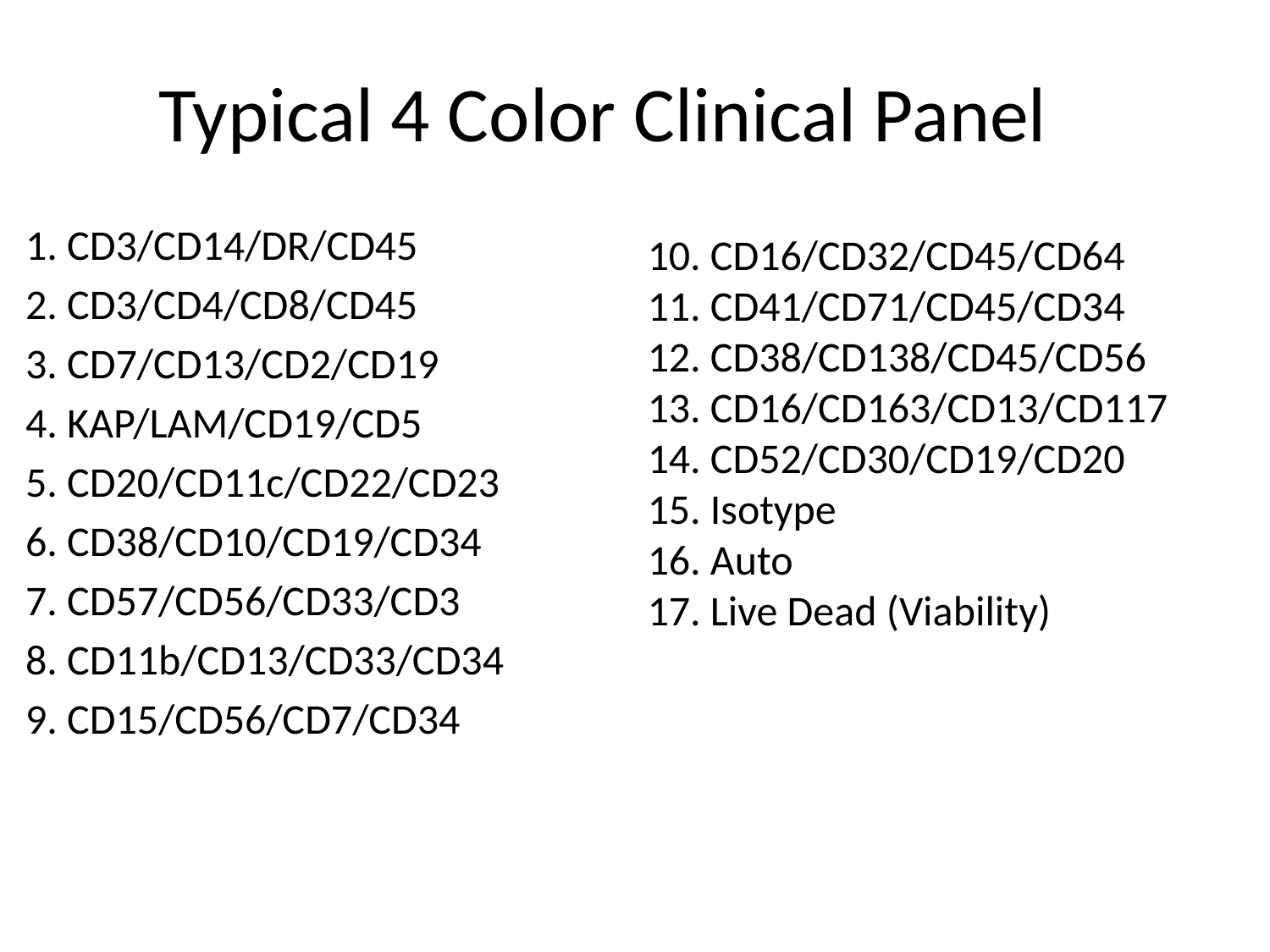

# Typical 4 Color Clinical Panel
1. CD3/CD14/DR/CD45
2. CD3/CD4/CD8/CD45
3. CD7/CD13/CD2/CD19
4. KAP/LAM/CD19/CD5
5. CD20/CD11c/CD22/CD23
6. CD38/CD10/CD19/CD34
7. CD57/CD56/CD33/CD3
8. CD11b/CD13/CD33/CD34
9. CD15/CD56/CD7/CD34

10. CD16/CD32/CD45/CD64
11. CD41/CD71/CD45/CD34
12. CD38/CD138/CD45/CD56
13. CD16/CD163/CD13/CD117
14. CD52/CD30/CD19/CD20
15. Isotype
16. Auto
17. Live Dead (Viability)